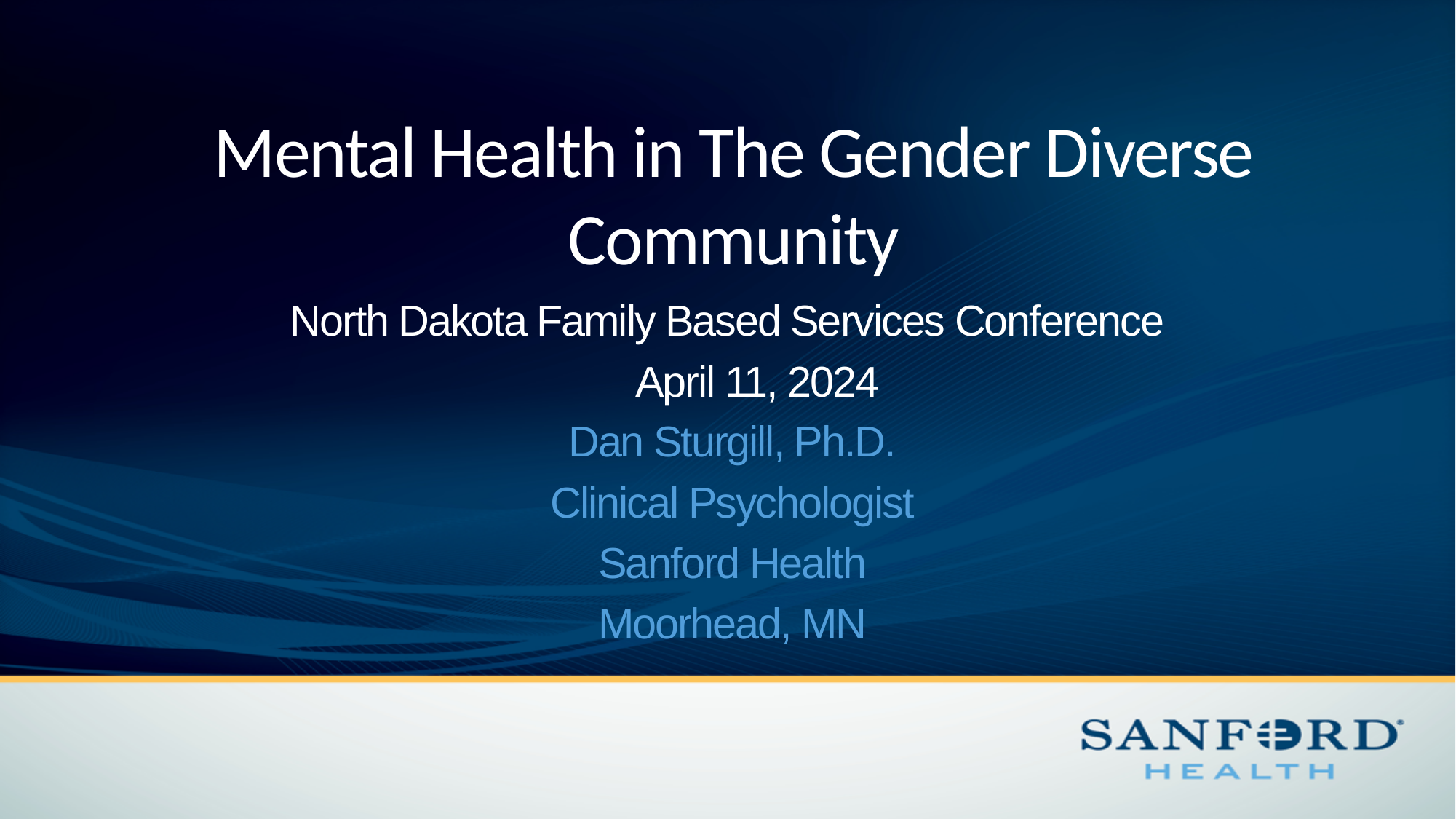

# Mental Health in The Gender Diverse Community
North Dakota Family Based Services Conference
						April 11, 2024
Dan Sturgill, Ph.D.
Clinical Psychologist
Sanford Health
Moorhead, MN